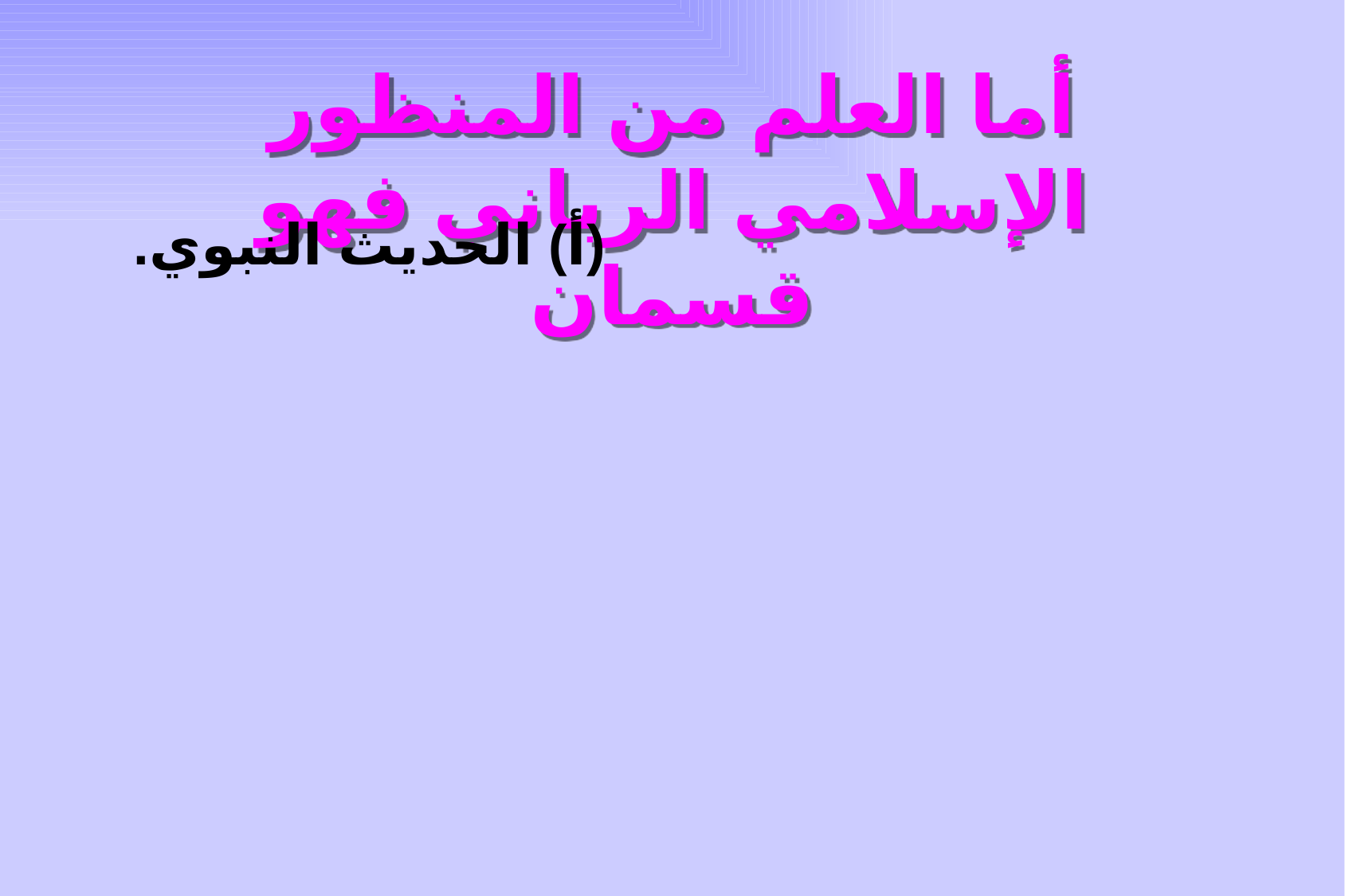

# أما العلم من المنظور الإسلامي الرباني فهو قسمان
القسم الأول: علوم الوحى:
1 – القرآن الكريم.
2 – السنة النبوية المشرفة:
(أ) الحديث النبوي.			(ب) الحديث القدسي.
القسم الثانى: العلوم المكتشفة (العقلية):
1 – الطبيعية. 		2 – التطبيقية.
3 – الإنسانية. 		4 – البحتة.
5 – التابعة للدين (الفقه – التفسير).